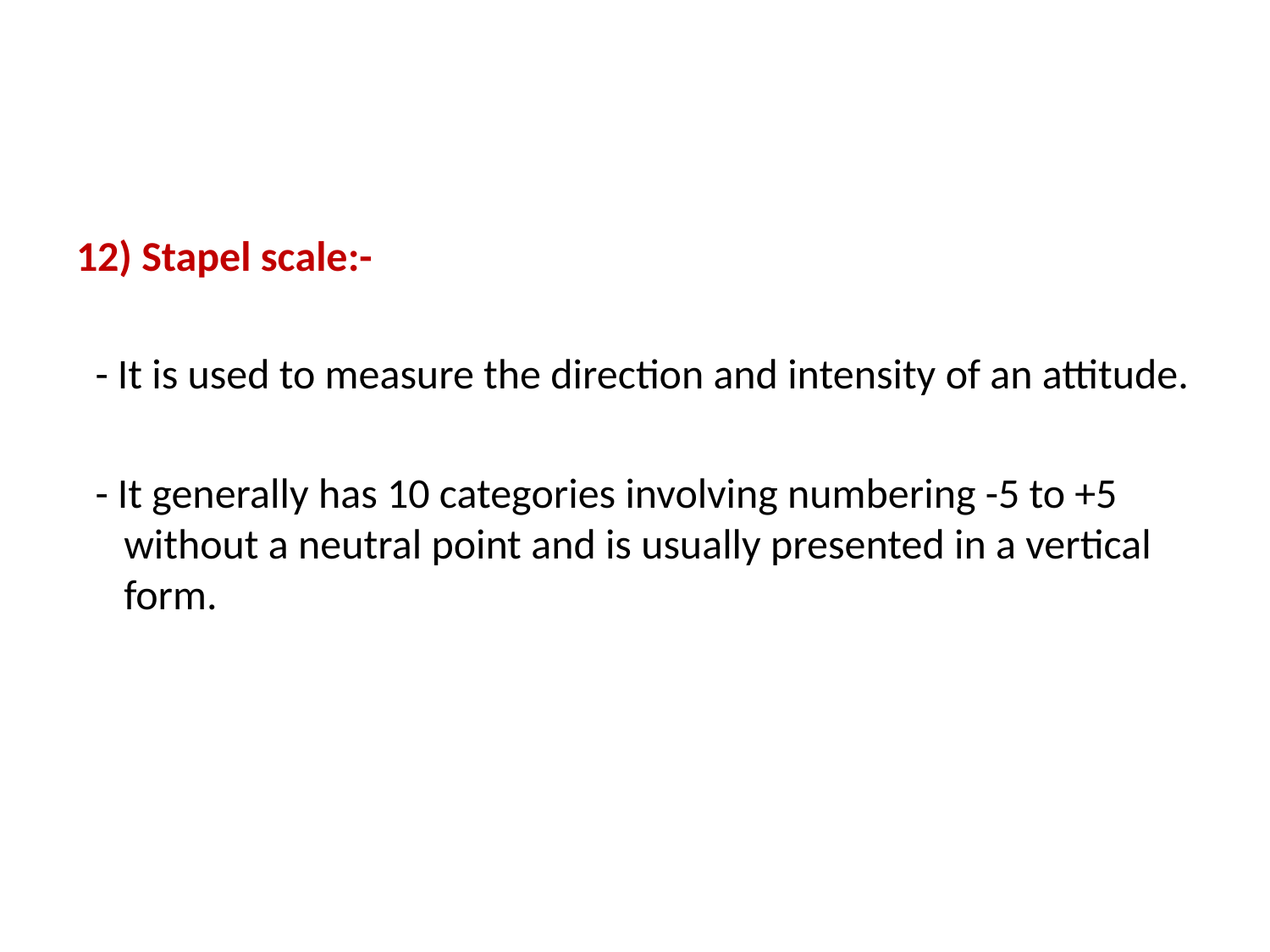

#
12) Stapel scale:-

  - It is used to measure the direction and intensity of an attitude.

  - It generally has 10 categories involving numbering -5 to +5 without a neutral point and is usually presented in a vertical form.